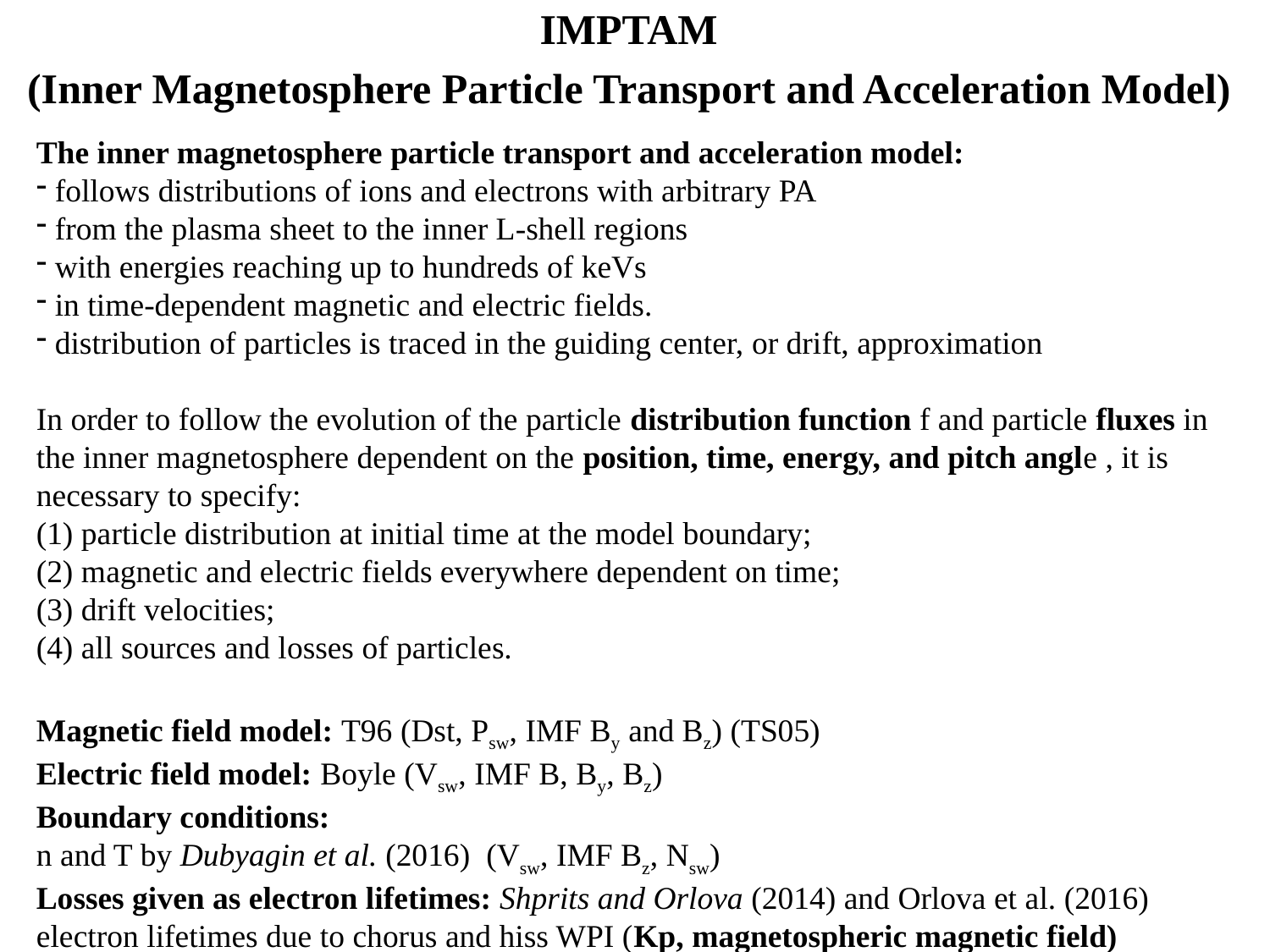

IMPTAM
(Inner Magnetosphere Particle Transport and Acceleration Model)
The inner magnetosphere particle transport and acceleration model:
 follows distributions of ions and electrons with arbitrary PA
 from the plasma sheet to the inner L-shell regions
 with energies reaching up to hundreds of keVs
 in time-dependent magnetic and electric fields.
 distribution of particles is traced in the guiding center, or drift, approximation

In order to follow the evolution of the particle distribution function f and particle fluxes in the inner magnetosphere dependent on the position, time, energy, and pitch angle , it is necessary to specify:
(1) particle distribution at initial time at the model boundary;
(2) magnetic and electric fields everywhere dependent on time;
(3) drift velocities;
(4) all sources and losses of particles.

Magnetic field model: T96 (Dst, Psw, IMF By and Bz) (TS05)
Electric field model: Boyle (Vsw, IMF B, By, Bz)
Boundary conditions:
n and T by Dubyagin et al. (2016)  (Vsw, IMF Bz, Nsw)
Losses given as electron lifetimes: Shprits and Orlova (2014) and Orlova et al. (2016) electron lifetimes due to chorus and hiss WPI (Kp, magnetospheric magnetic field)